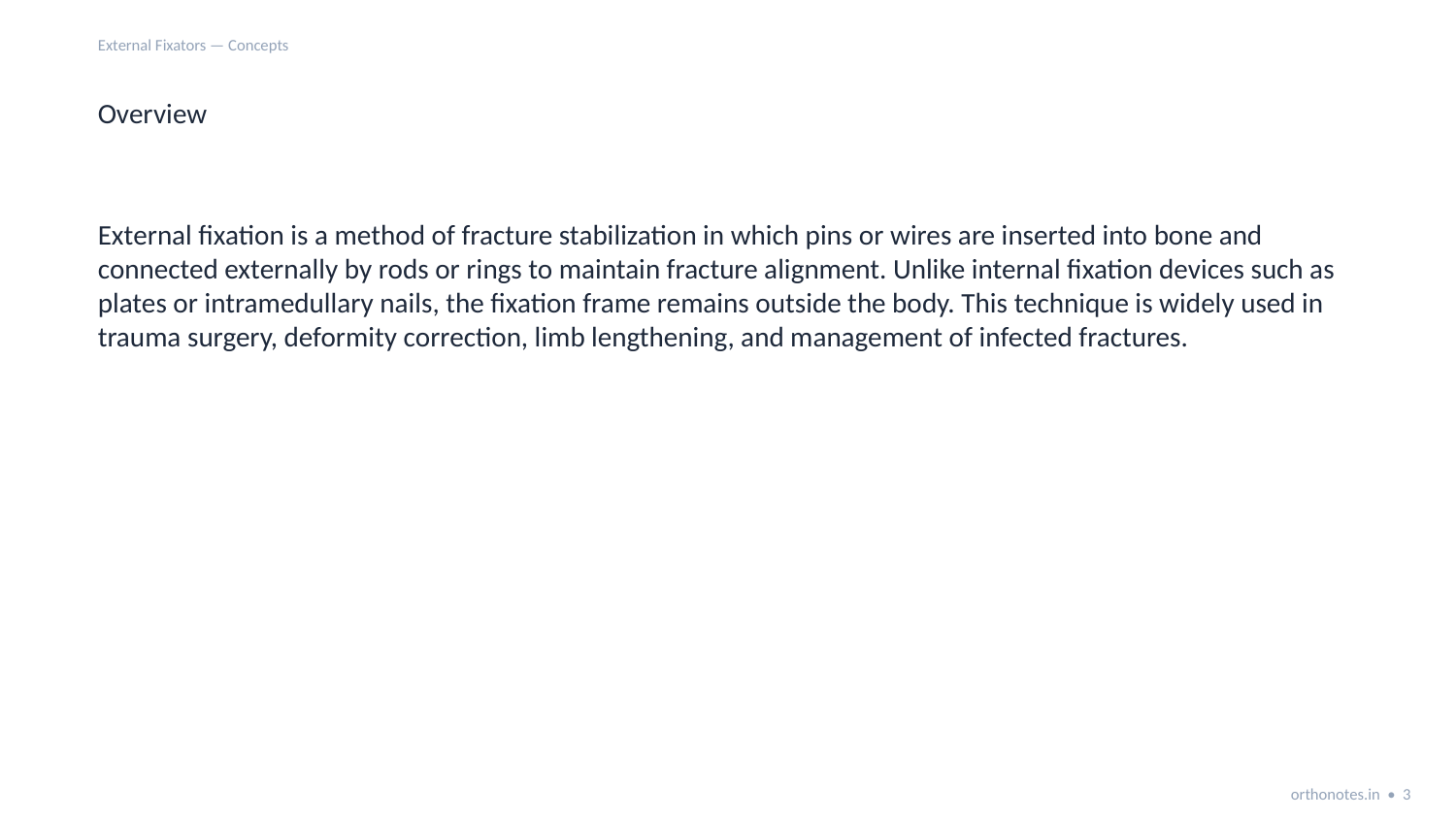

External Fixators — Concepts
Overview
External fixation is a method of fracture stabilization in which pins or wires are inserted into bone and connected externally by rods or rings to maintain fracture alignment. Unlike internal fixation devices such as plates or intramedullary nails, the fixation frame remains outside the body. This technique is widely used in trauma surgery, deformity correction, limb lengthening, and management of infected fractures.
orthonotes.in  •  3